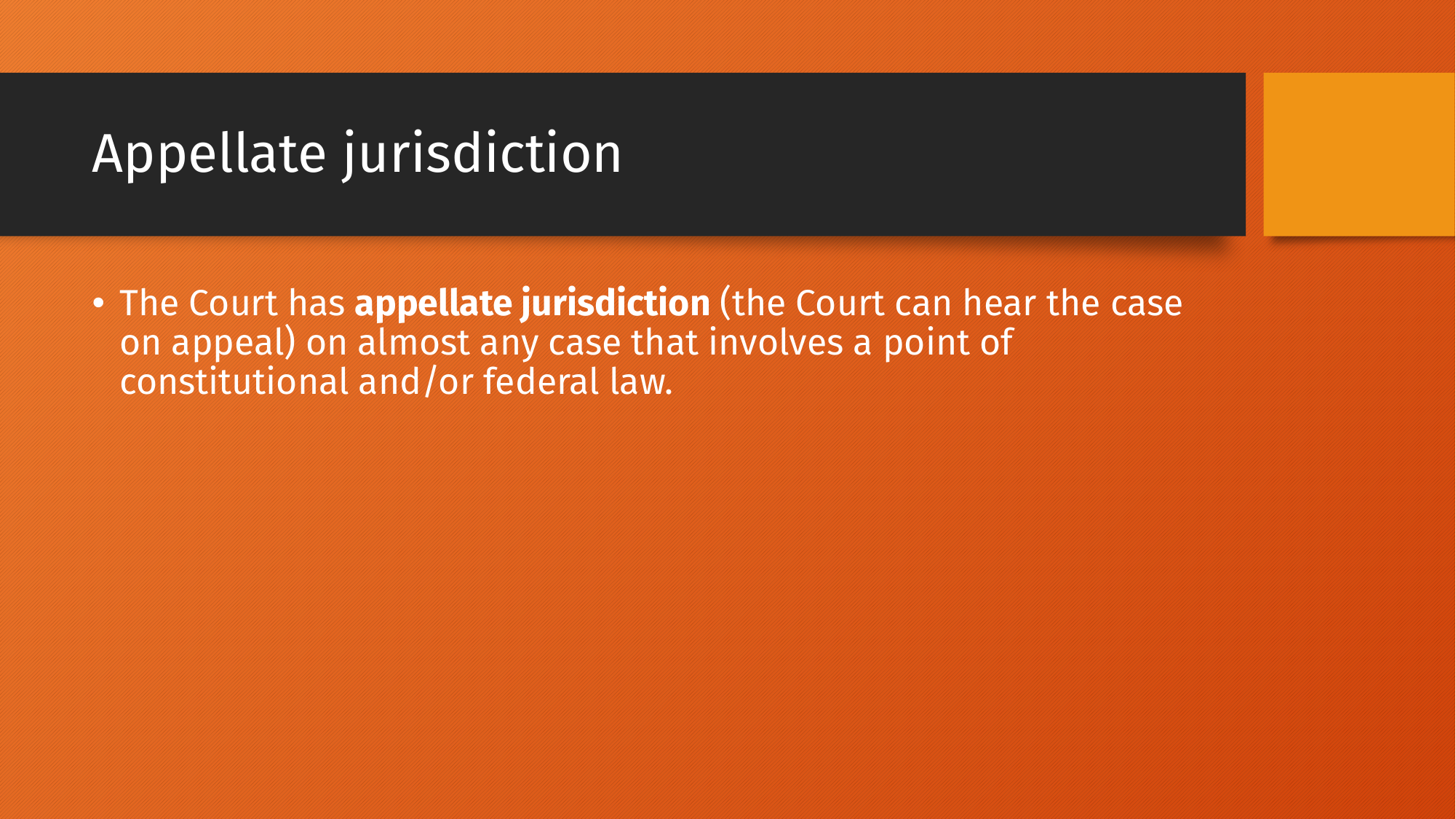

# Appellate jurisdiction
The Court has appellate jurisdiction (the Court can hear the case on appeal) on almost any case that involves a point of constitutional and/or federal law.